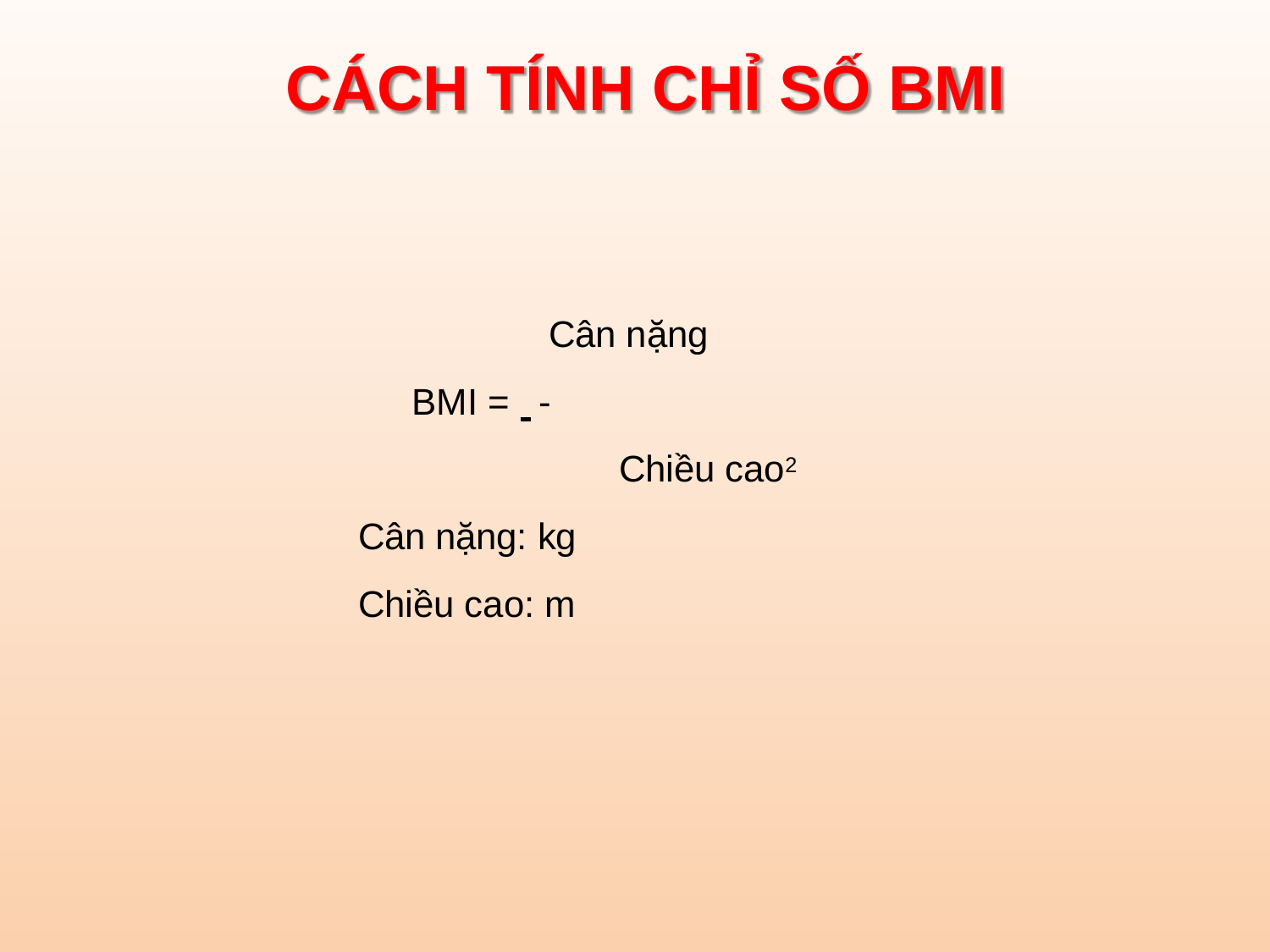

# CÁCH TÍNH CHỈ SỐ BMI

Cân nặng  BMI =  	-
Chiều cao2
Cân nặng: kg
Chiều cao: m